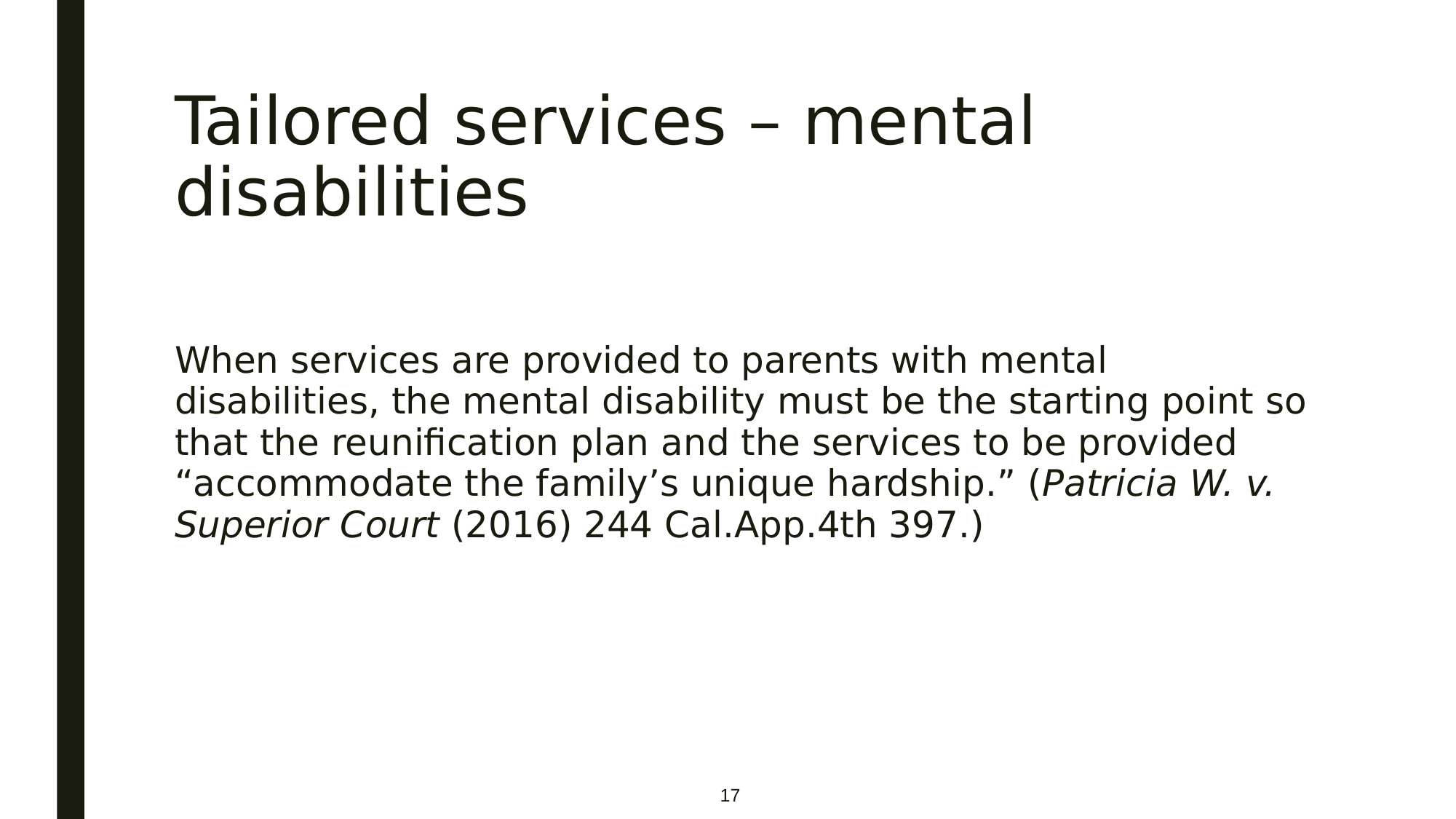

# Tailored services – mental disabilities

When services are provided to parents with mental disabilities, the mental disability must be the starting point so that the reunification plan and the services to be provided “accommodate the family’s unique hardship.” (Patricia W. v. Superior Court (2016) 244 Cal.App.4th 397.)
17